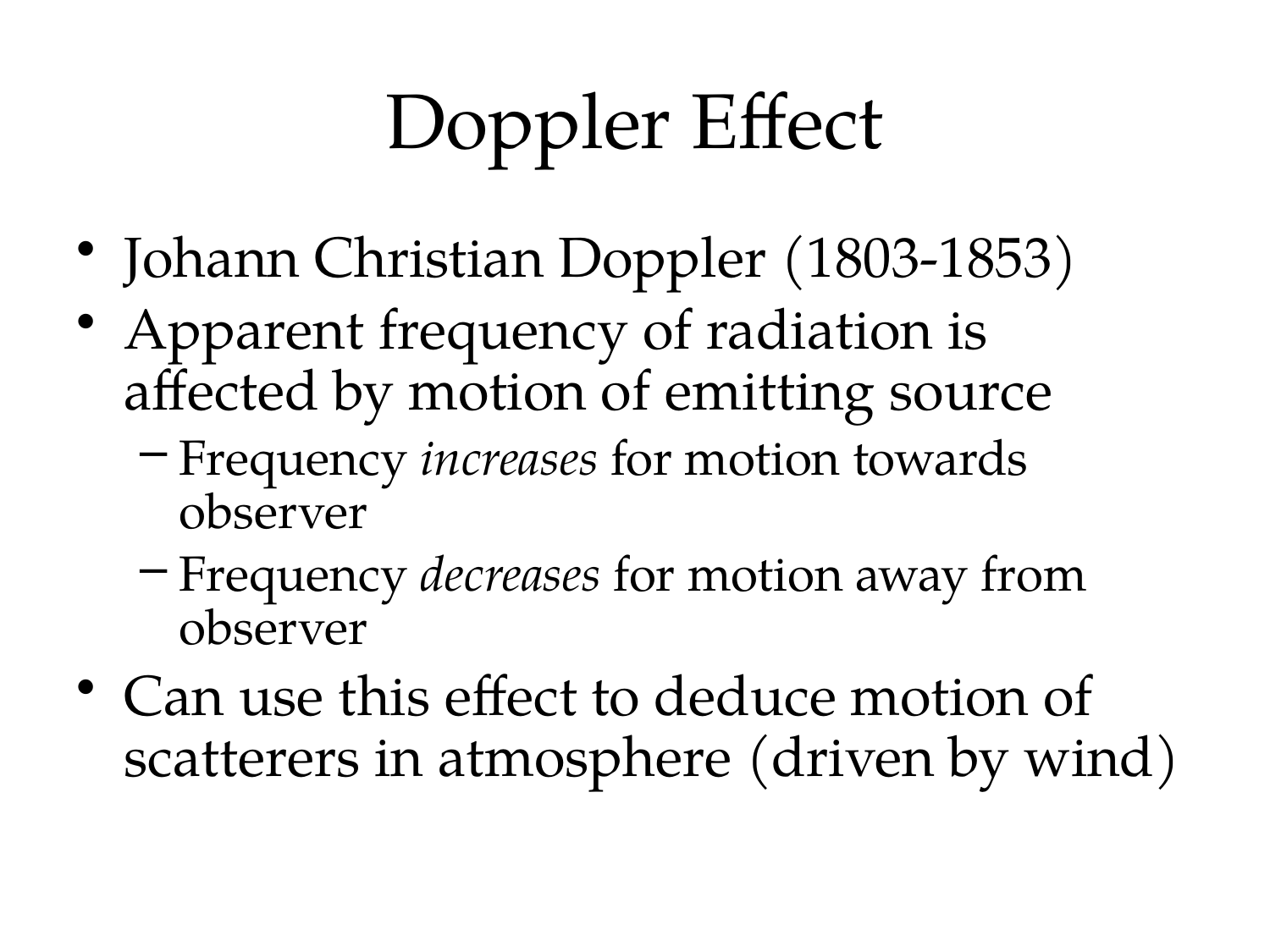

# Doppler Effect
Johann Christian Doppler (1803-1853)
Apparent frequency of radiation is affected by motion of emitting source
Frequency increases for motion towards observer
Frequency decreases for motion away from observer
Can use this effect to deduce motion of scatterers in atmosphere (driven by wind)